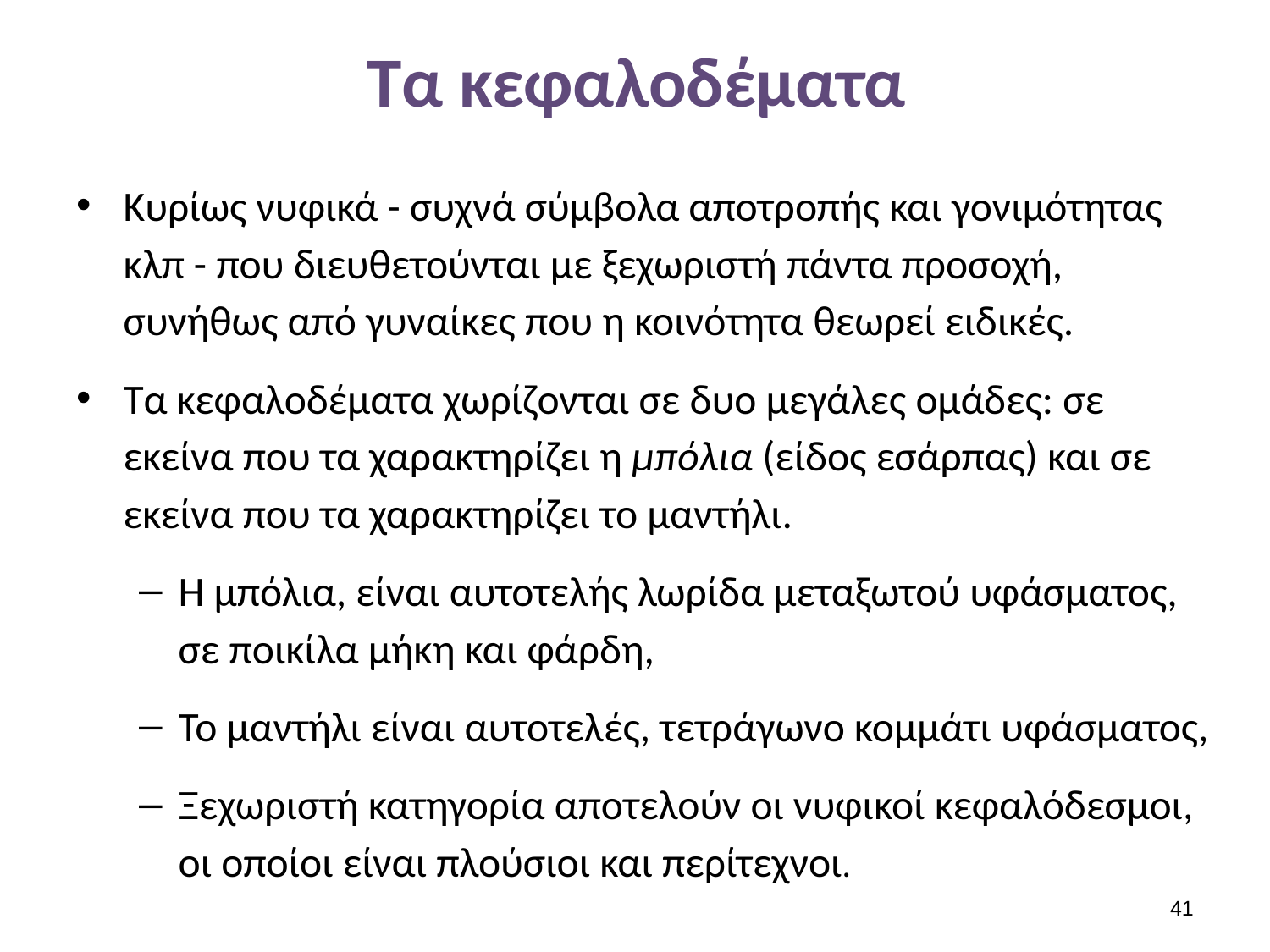

# Τα κεφαλοδέματα
Κυρίως νυφικά - συχνά σύμβολα αποτροπής και γονιμότητας κλπ - που διευθετούνται με ξεχωριστή πάντα προσοχή, συνήθως από γυναίκες που η κοινότητα θεωρεί ειδικές.
Τα κεφαλοδέματα χωρίζονται σε δυο μεγάλες ομάδες: σε εκείνα που τα χαρακτηρίζει η μπόλια (είδος εσάρπας) και σε εκείνα που τα χαρακτηρίζει το μαντήλι.
H μπόλια, είναι αυτοτελής λωρίδα μεταξωτού υφάσματος, σε ποικίλα μήκη και φάρδη,
Το μαντήλι είναι αυτοτελές, τετράγωνο κομμάτι υφάσματος,
Ξεχωριστή κατηγορία αποτελούν οι νυφικοί κεφαλόδεσμοι, οι οποίοι είναι πλούσιοι και περίτεχνοι.

41